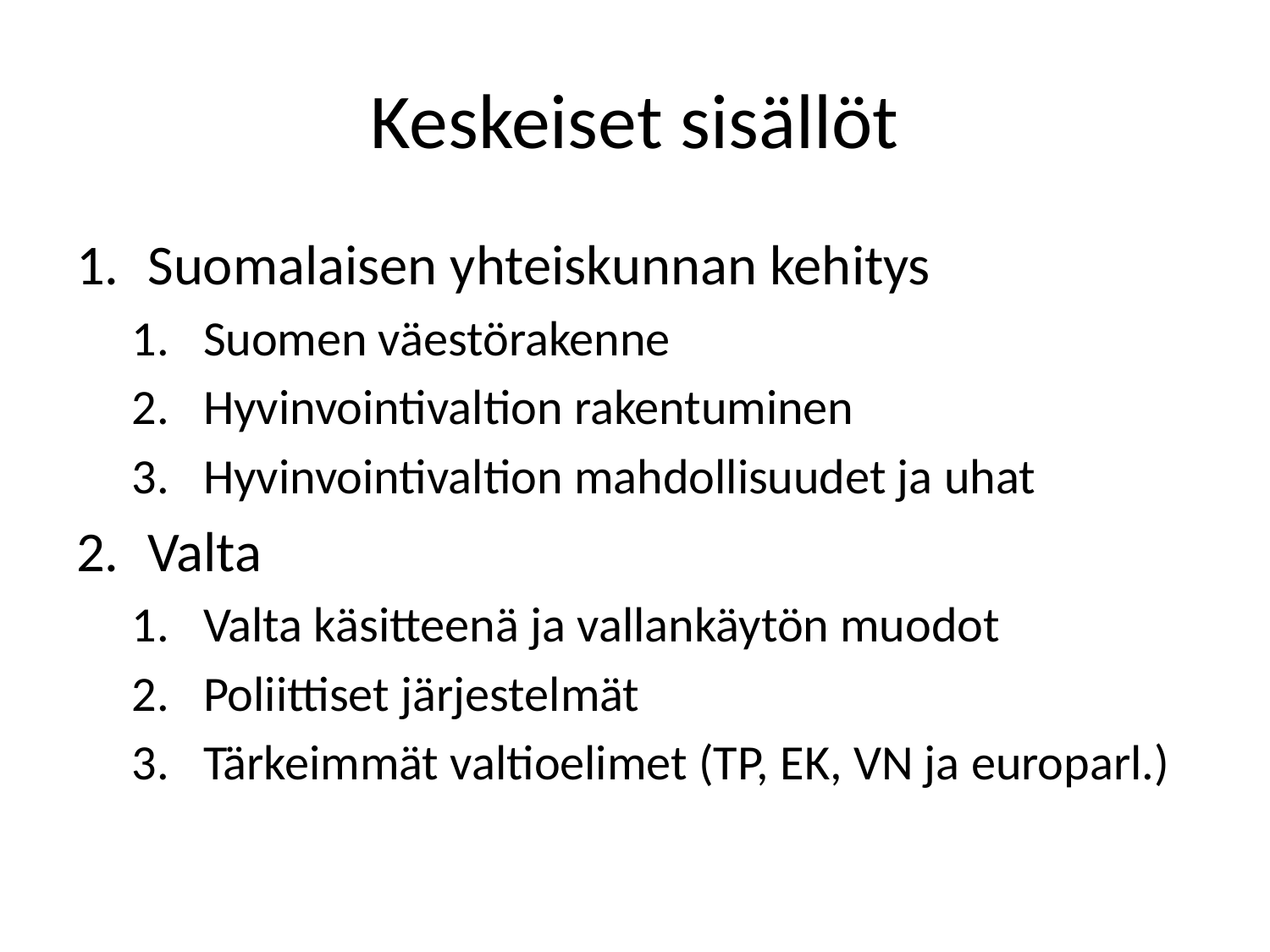

# Keskeiset sisällöt
Suomalaisen yhteiskunnan kehitys
Suomen väestörakenne
Hyvinvointivaltion rakentuminen
Hyvinvointivaltion mahdollisuudet ja uhat
Valta
Valta käsitteenä ja vallankäytön muodot
Poliittiset järjestelmät
Tärkeimmät valtioelimet (TP, EK, VN ja europarl.)